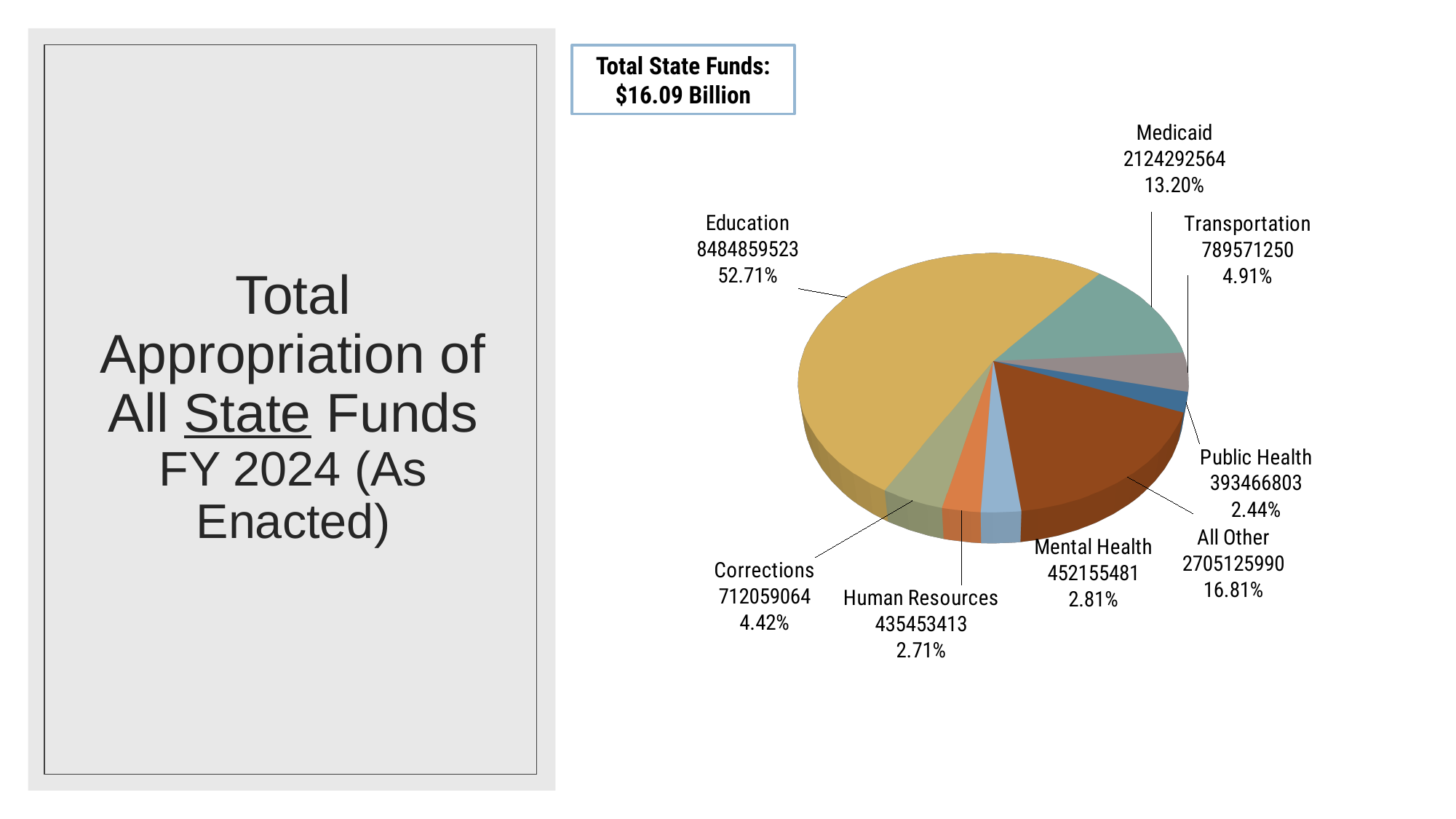

Total State Funds:
$16.09 Billion
# Total Appropriation of All State Funds FY 2024 (As Enacted)

[unsupported chart]

8